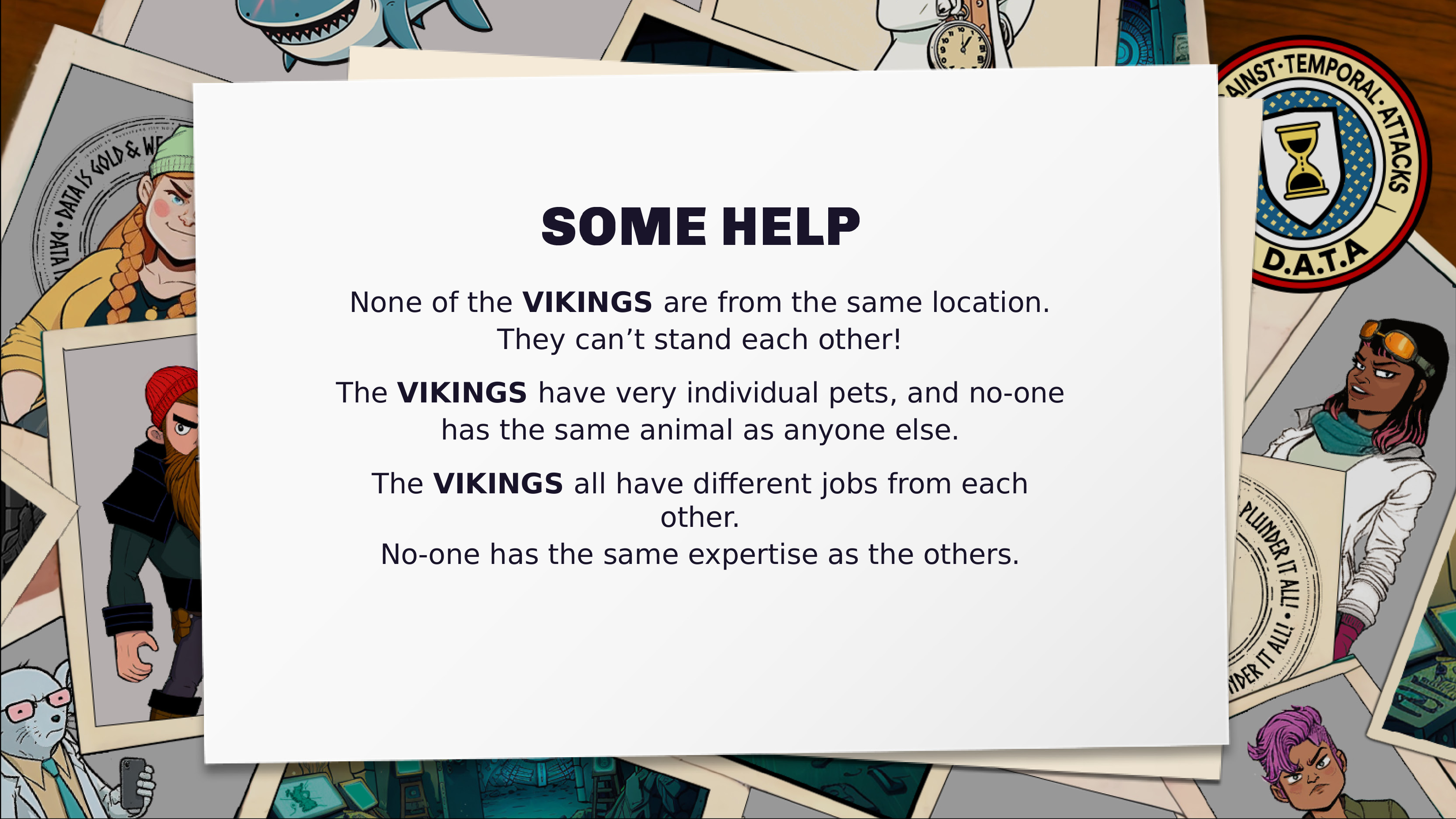

None of the VIKINGS are from the same location.
They can’t stand each other!
The VIKINGS have very individual pets, and no-one has the same animal as anyone else.
The VIKINGS all have different jobs from each other.
No-one has the same expertise as the others.